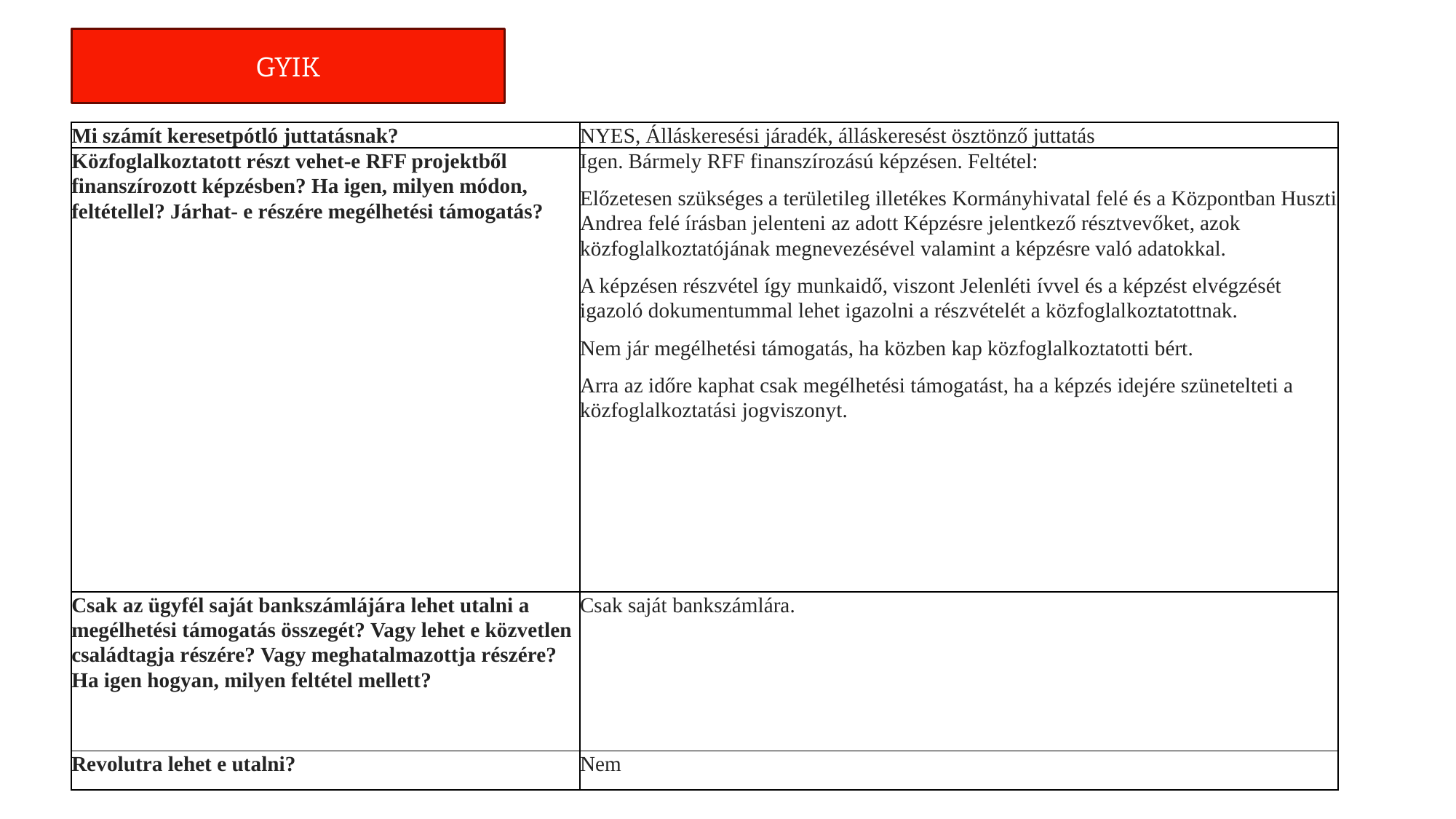

GYIK
| Mi számít keresetpótló juttatásnak? | NYES, Álláskeresési járadék, álláskeresést ösztönző juttatás |
| --- | --- |
| Közfoglalkoztatott részt vehet-e RFF projektből finanszírozott képzésben? Ha igen, milyen módon, feltétellel? Járhat- e részére megélhetési támogatás? | Igen. Bármely RFF finanszírozású képzésen. Feltétel:  Előzetesen szükséges a területileg illetékes Kormányhivatal felé és a Központban Huszti Andrea felé írásban jelenteni az adott Képzésre jelentkező résztvevőket, azok közfoglalkoztatójának megnevezésével valamint a képzésre való adatokkal.    A képzésen részvétel így munkaidő, viszont Jelenléti ívvel és a képzést elvégzését igazoló dokumentummal lehet igazolni a részvételét a közfoglalkoztatottnak.   Nem jár megélhetési támogatás, ha közben kap közfoglalkoztatotti bért.  Arra az időre kaphat csak megélhetési támogatást, ha a képzés idejére szünetelteti a közfoglalkoztatási jogviszonyt. |
| Csak az ügyfél saját bankszámlájára lehet utalni a megélhetési támogatás összegét? Vagy lehet e közvetlen családtagja részére? Vagy meghatalmazottja részére? Ha igen hogyan, milyen feltétel mellett? | Csak saját bankszámlára. |
| Revolutra lehet e utalni? | Nem |